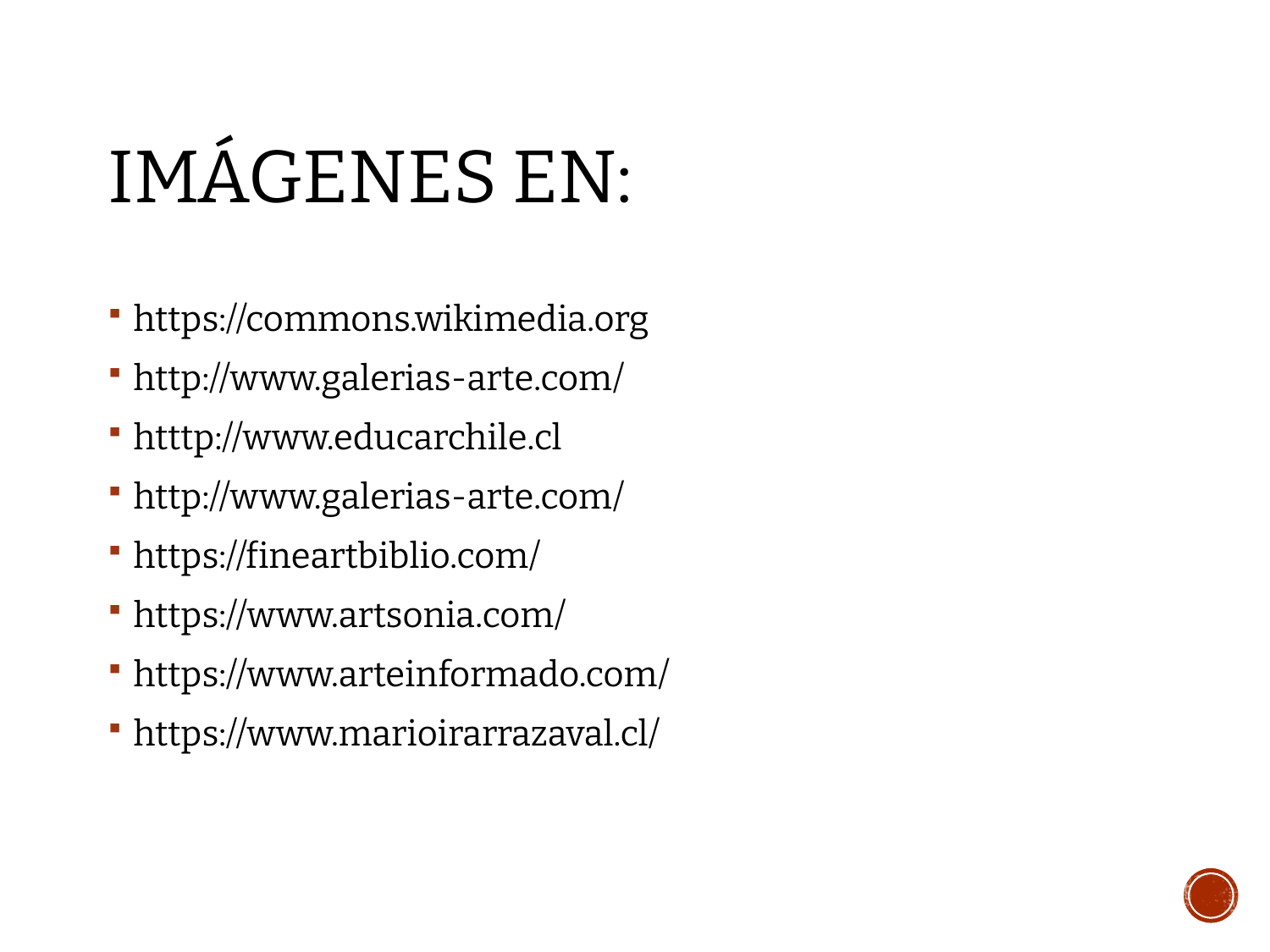

# Imágenes en:
https://commons.wikimedia.org
http://www.galerias-arte.com/
htttp://www.educarchile.cl
http://www.galerias-arte.com/
https://fineartbiblio.com/
https://www.artsonia.com/
https://www.arteinformado.com/
https://www.marioirarrazaval.cl/